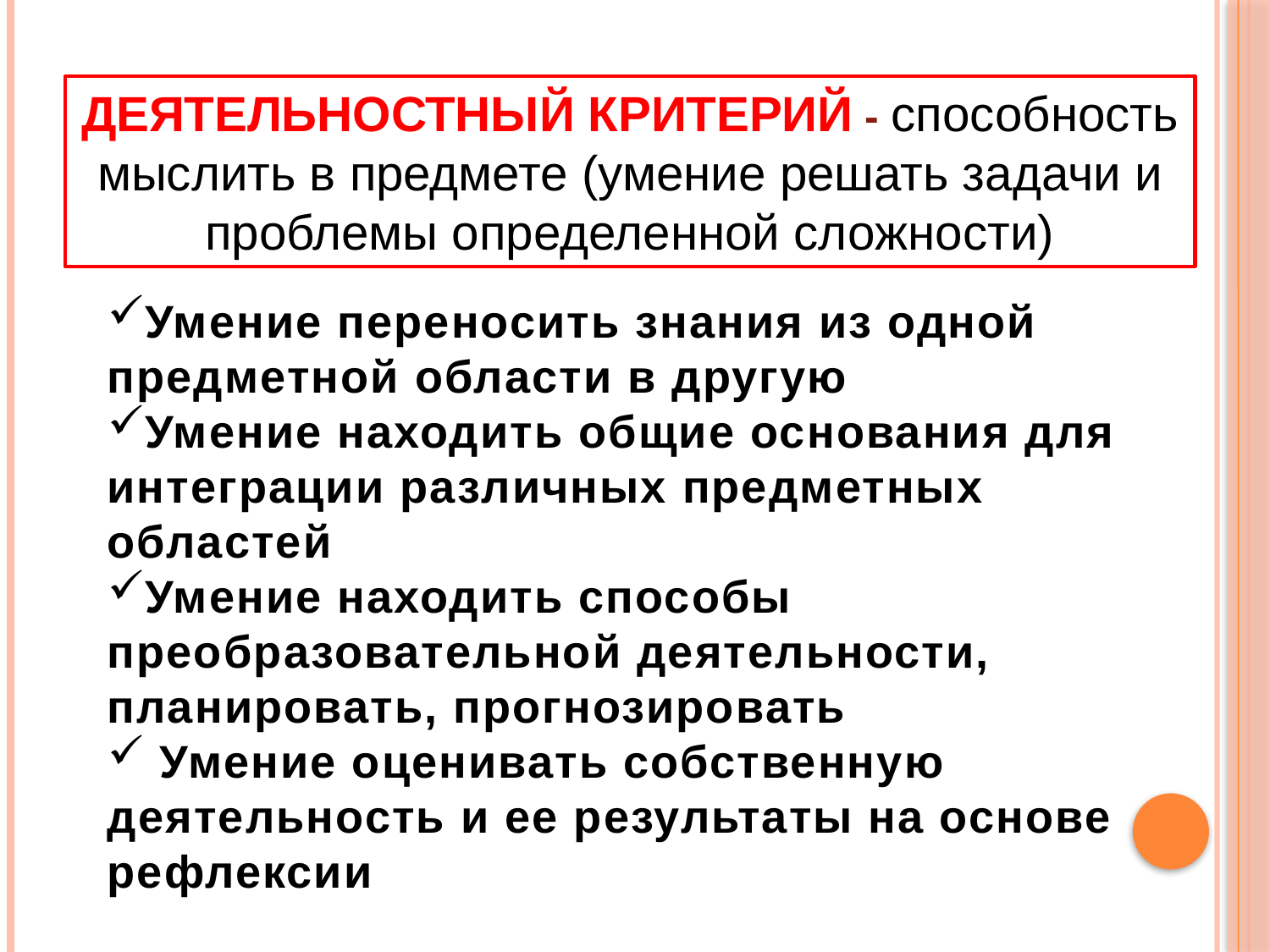

#
Деятельностный критерий - способность мыслить в предмете (умение решать задачи и проблемы определенной сложности)
Умение переносить знания из одной предметной области в другую
Умение находить общие основания для интеграции различных предметных областей
Умение находить способы преобразовательной деятельности, планировать, прогнозировать
 Умение оценивать собственную деятельность и ее результаты на основе рефлексии